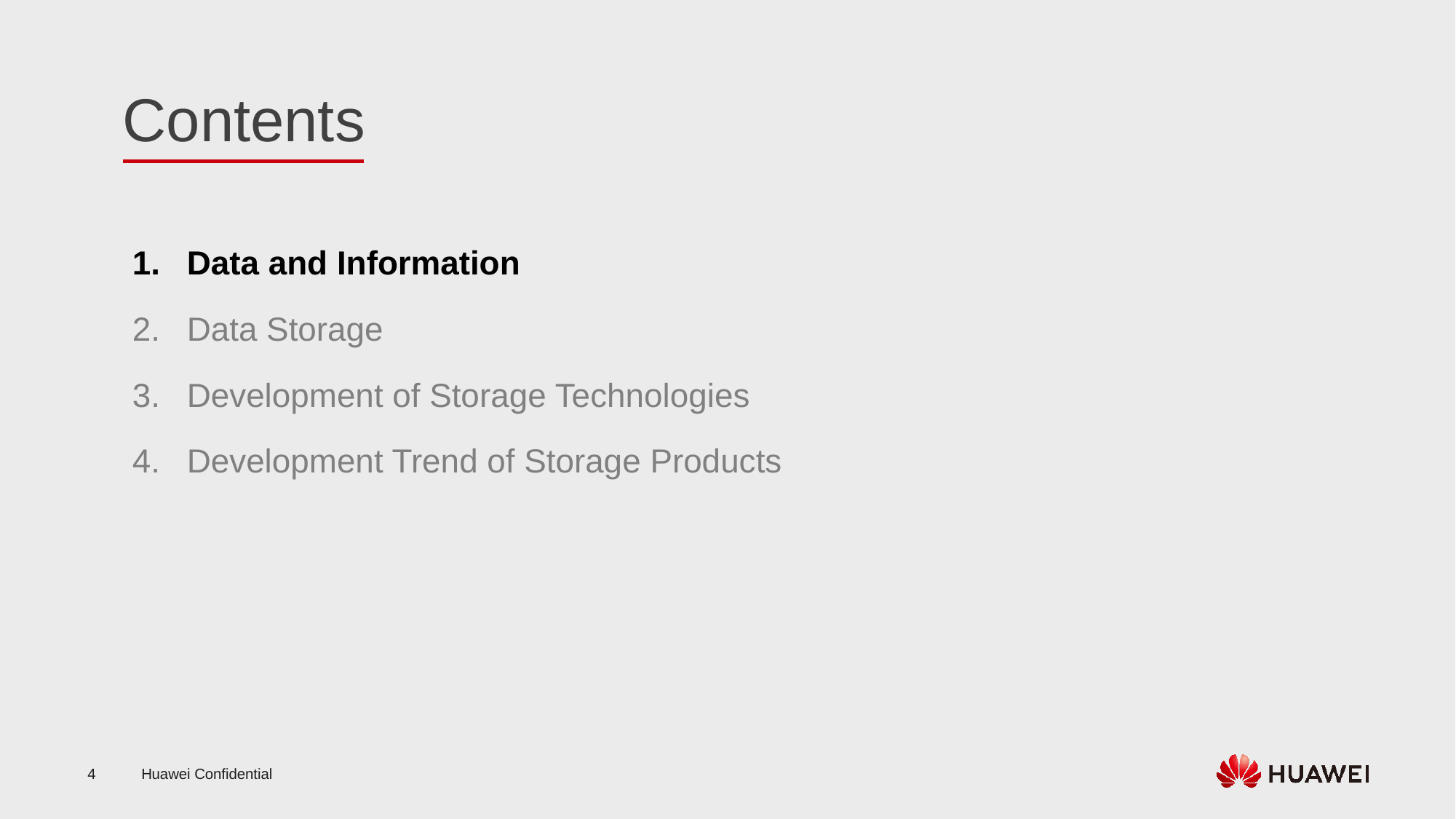

Data and Information
Data Storage
Development of Storage Technologies
Development Trend of Storage Products